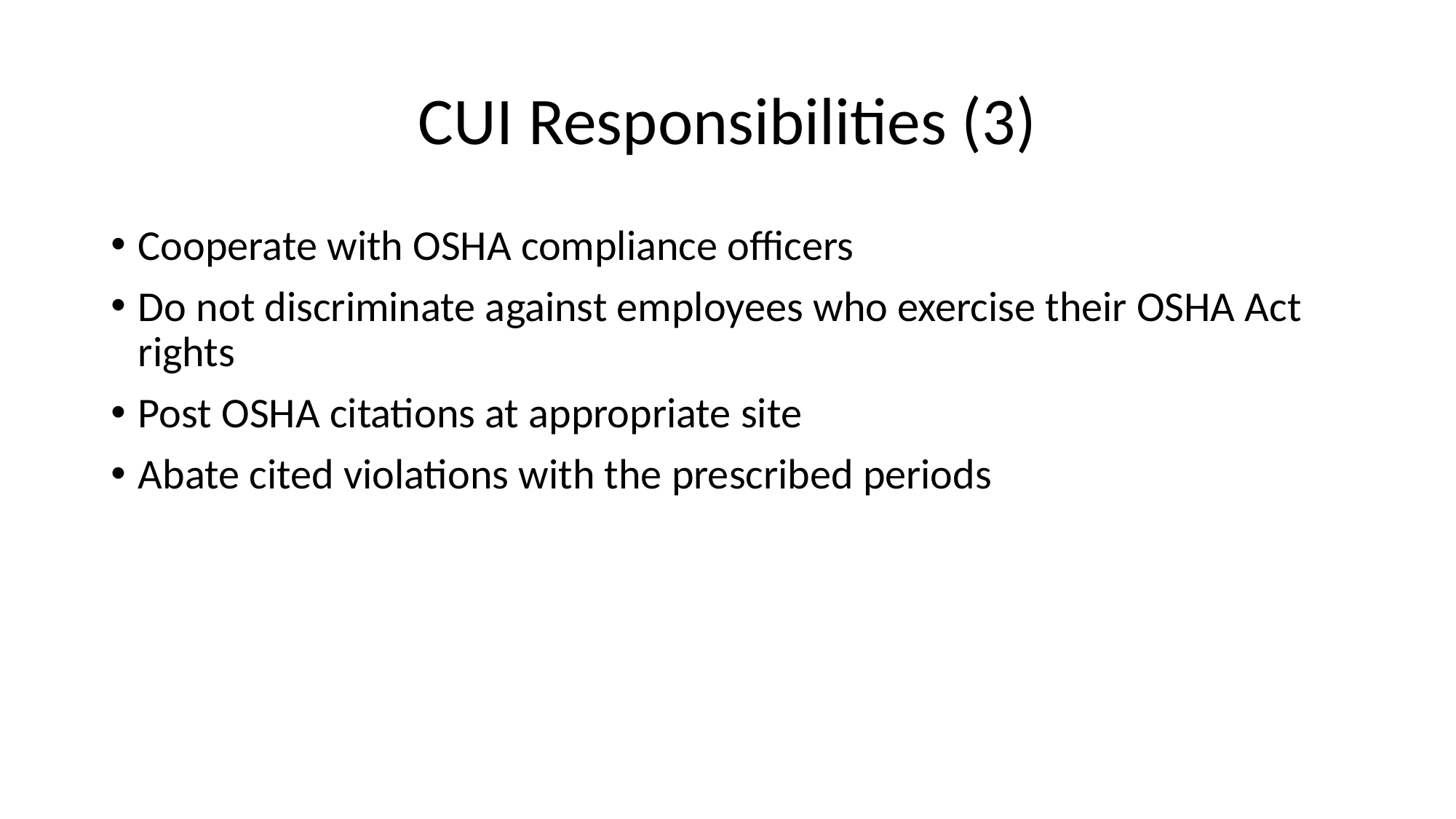

# CUI Responsibilities (3)
Cooperate with OSHA compliance officers
Do not discriminate against employees who exercise their OSHA Act rights
Post OSHA citations at appropriate site
Abate cited violations with the prescribed periods